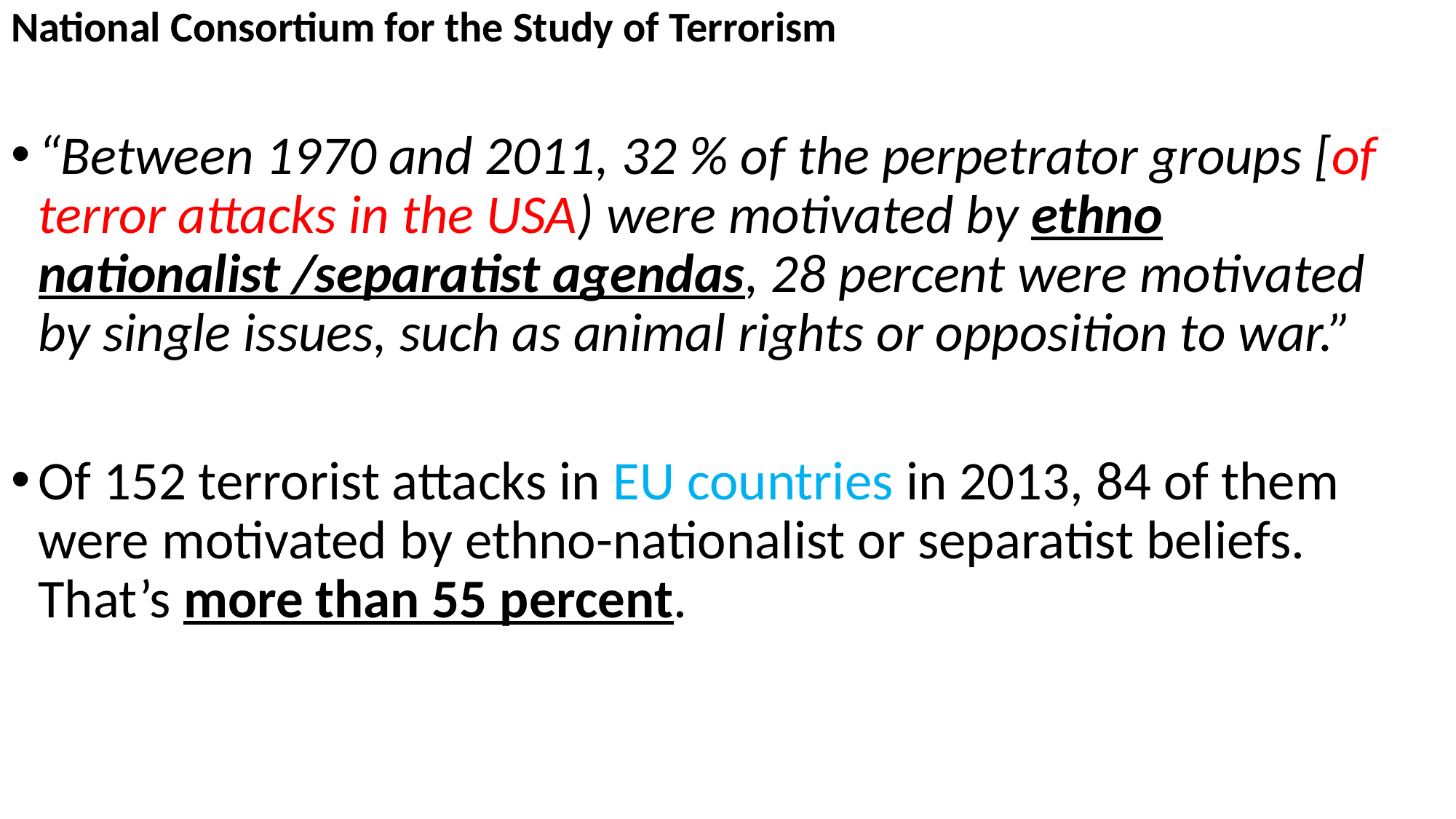

National Consortium for the Study of Terrorism

“Between 1970 and 2011, 32 % of the perpetrator groups [of terror attacks in the USA) were motivated by ethno nationalist /separatist agendas, 28 percent were motivated by single issues, such as animal rights or opposition to war.”

Of 152 terrorist attacks in EU countries in 2013, 84 of them were motivated by ethno-nationalist or separatist beliefs. That’s more than 55 percent.